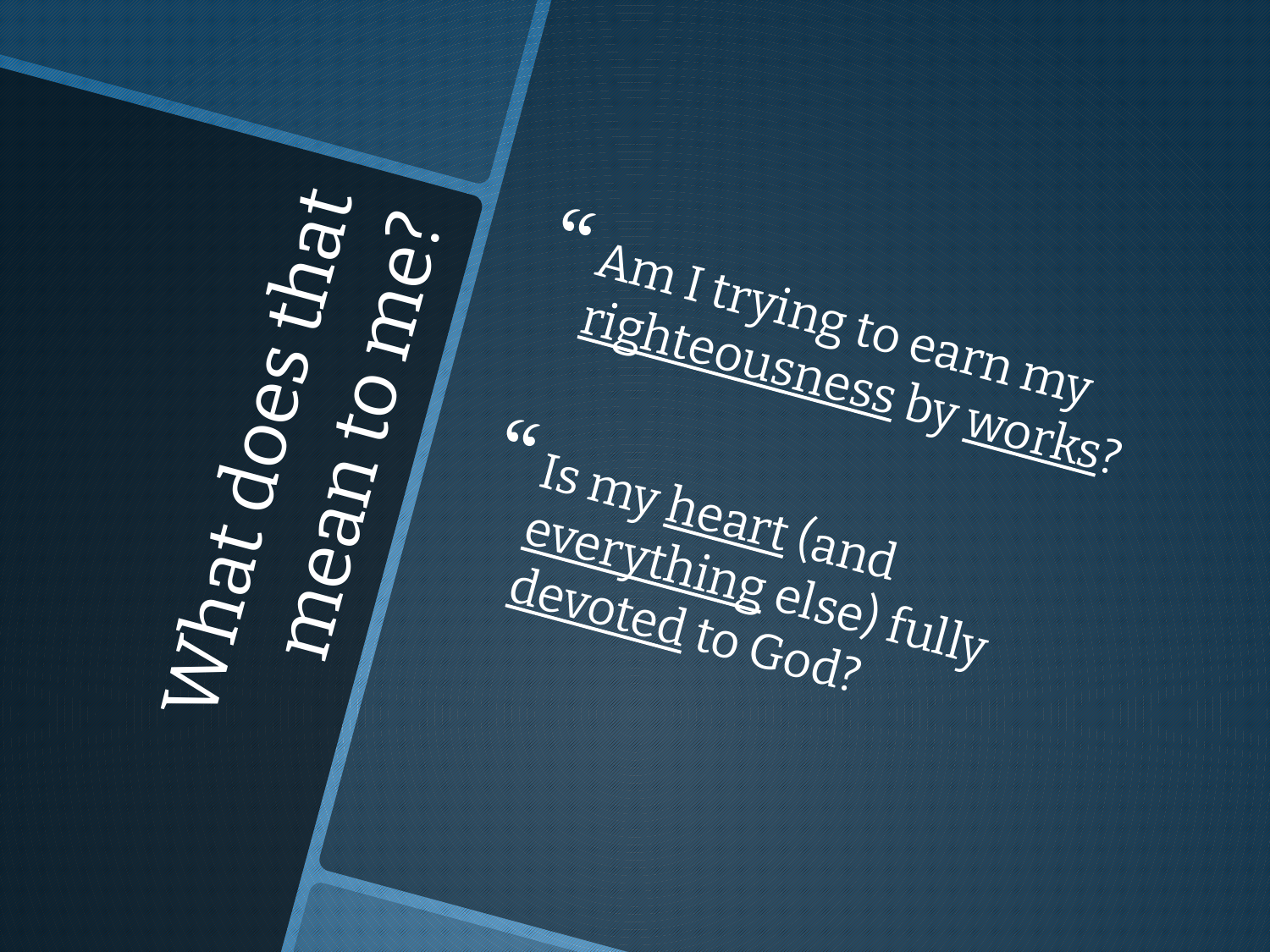

Am I trying to earn my righteousness by works?

Is my heart (and everything else) fully devoted to God?
# What does that mean to me?